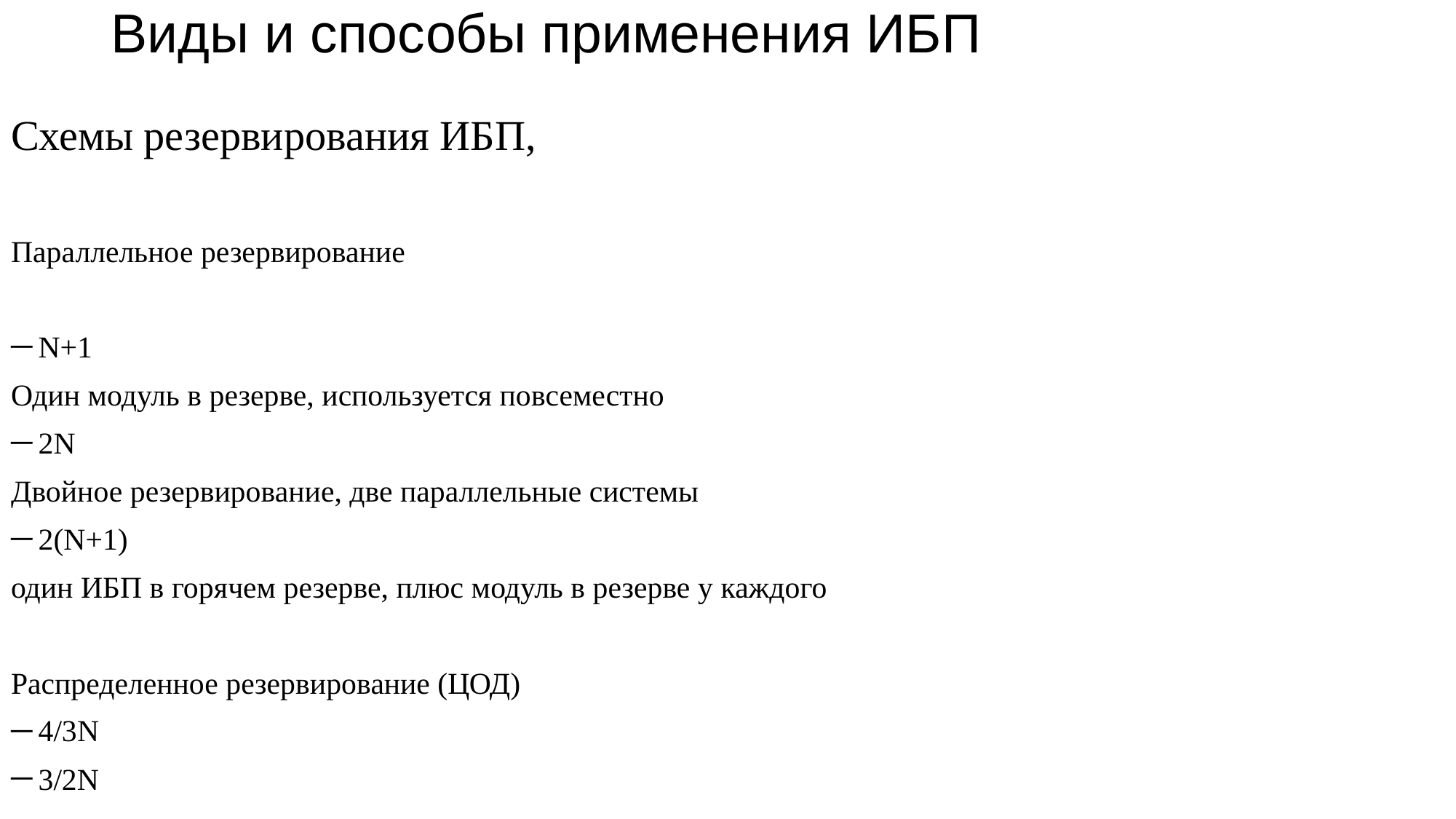

# Виды и способы применения ИБП
Схемы резервирования ИБП,

Параллельное резервирование

N+1
Один модуль в резерве, используется повсеместно
2N
Двойное резервирование, две параллельные системы
2(N+1)
один ИБП в горячем резерве, плюс модуль в резерве у каждого

Распределенное резервирование (ЦОД)
4/3N
3/2N